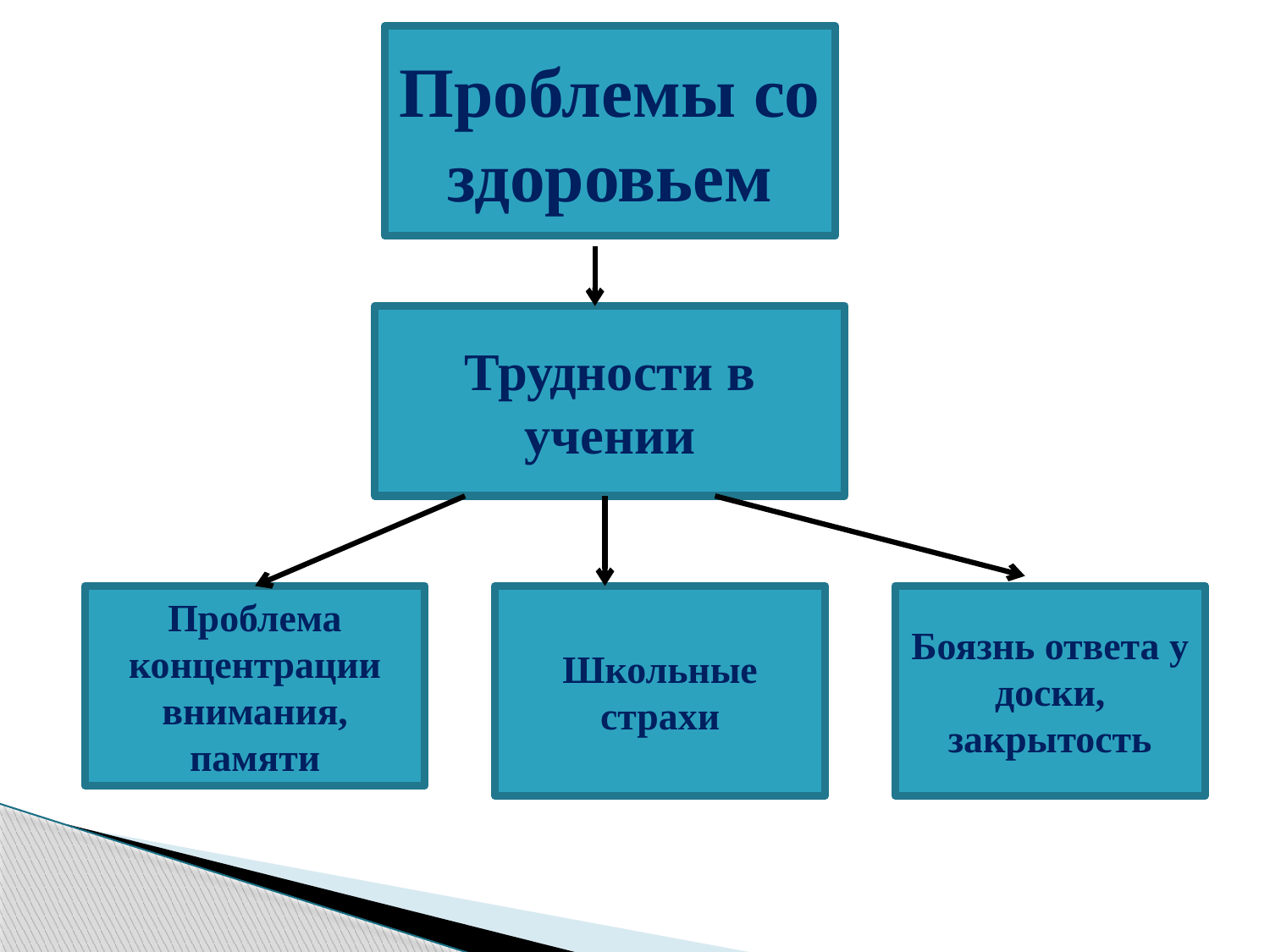

Проблемы со здоровьем
Трудности в учении
Проблема концентрации внимания, памяти
Школьные страхи
Боязнь ответа у доски, закрытость